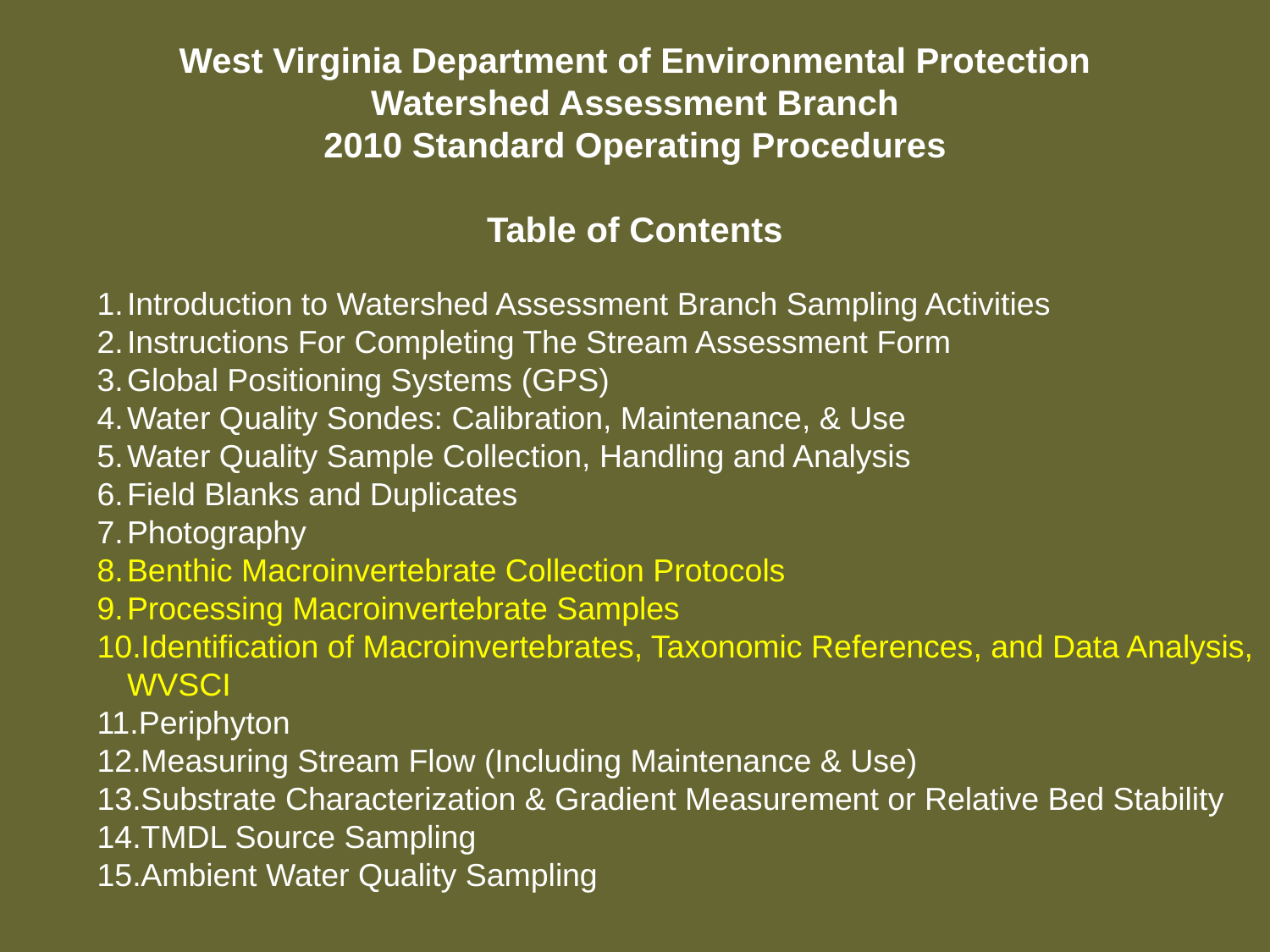

West Virginia Department of Environmental Protection
Watershed Assessment Branch
2010 Standard Operating Procedures

Table of Contents

Introduction to Watershed Assessment Branch Sampling Activities
Instructions For Completing The Stream Assessment Form
Global Positioning Systems (GPS)
Water Quality Sondes: Calibration, Maintenance, & Use
Water Quality Sample Collection, Handling and Analysis
Field Blanks and Duplicates
Photography
Benthic Macroinvertebrate Collection Protocols
Processing Macroinvertebrate Samples
Identification of Macroinvertebrates, Taxonomic References, and Data Analysis, WVSCI
Periphyton
Measuring Stream Flow (Including Maintenance & Use)
Substrate Characterization & Gradient Measurement or Relative Bed Stability
TMDL Source Sampling
Ambient Water Quality Sampling